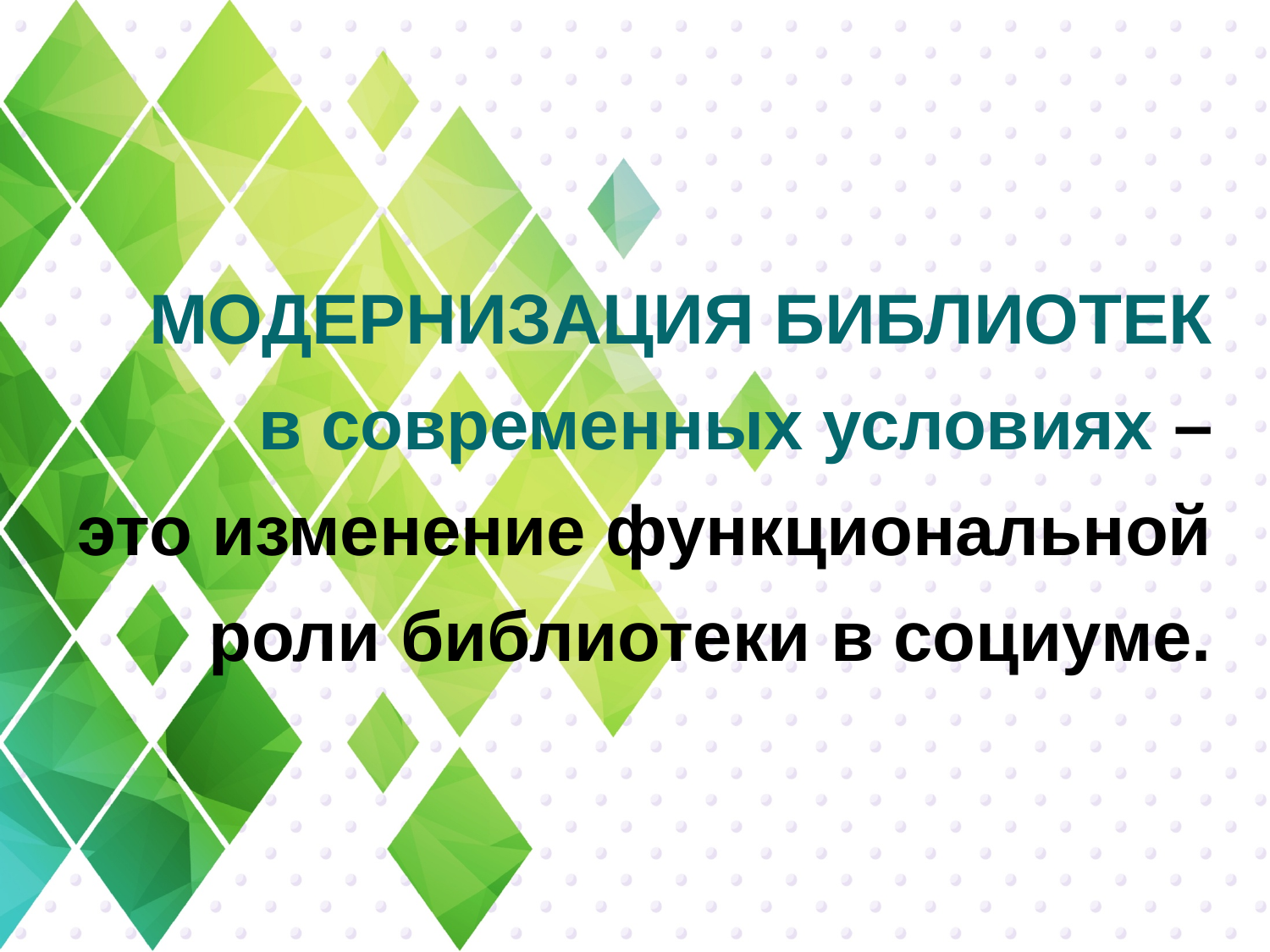

МОДЕРНИЗАЦИЯ БИБЛИОТЕК
в современных условиях –
это изменение функциональной роли библиотеки в социуме.